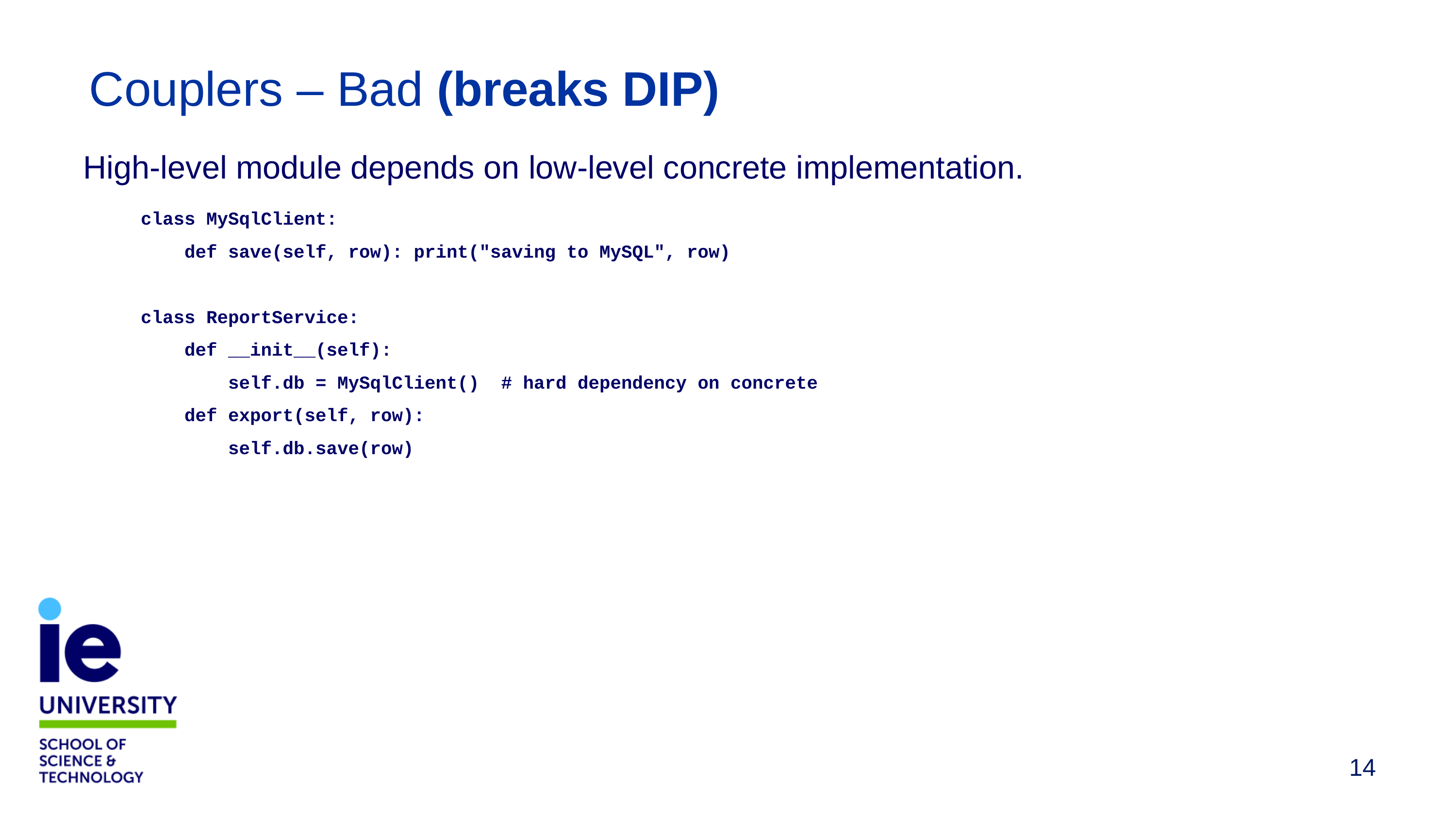

Couplers – Bad (breaks DIP)
High-level module depends on low-level concrete implementation.
class MySqlClient:
    def save(self, row): print("saving to MySQL", row)

class ReportService:
    def __init__(self):
        self.db = MySqlClient()  # hard dependency on concrete
    def export(self, row):
        self.db.save(row)

14